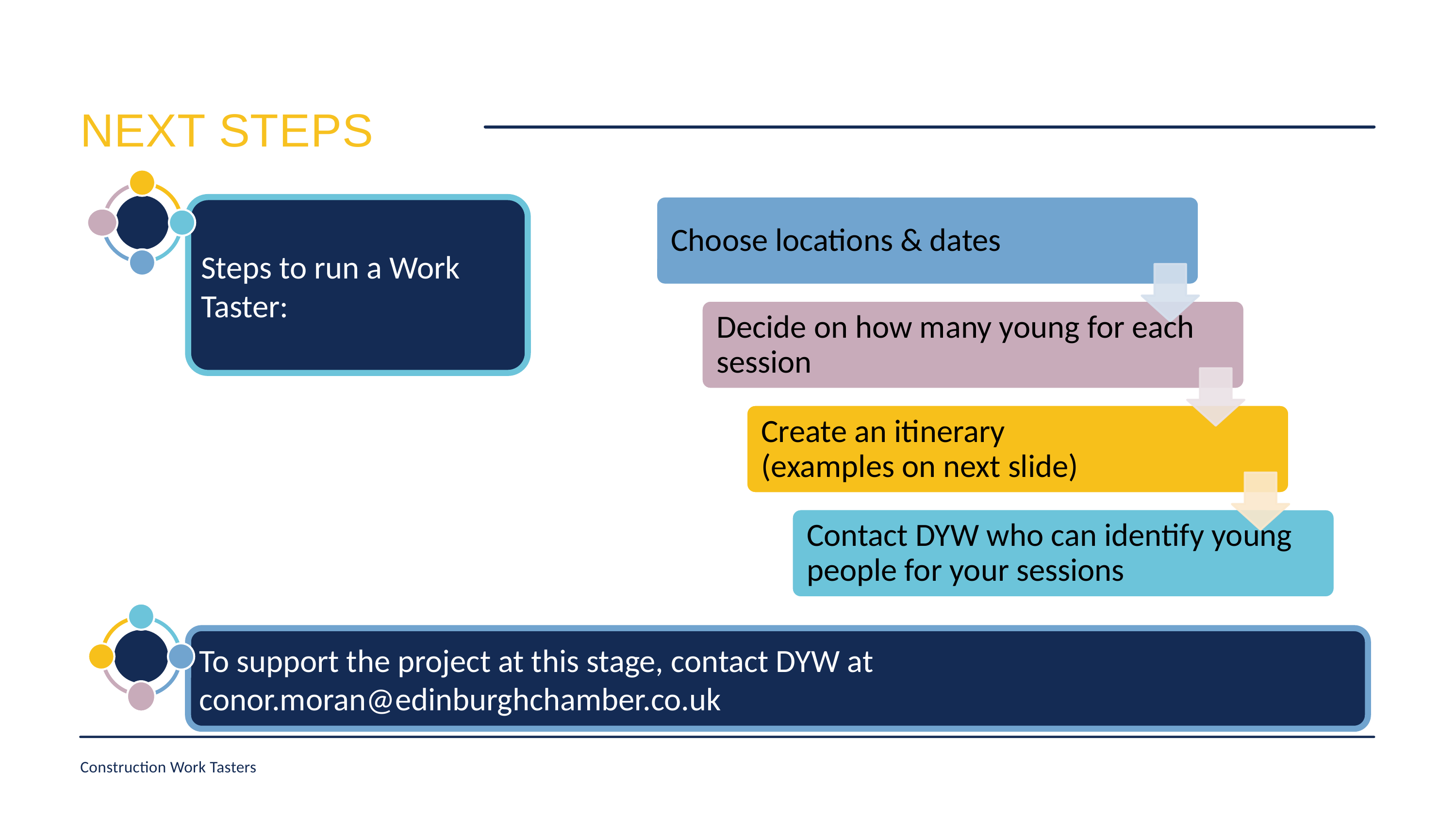

NEXT STEPS

Choose locations & dates
Decide on how many young for each session
Create an itinerary
(examples on next slide)
Contact DYW who can identify young people for your sessions

Steps to run a Work Taster:

To support the project at this stage, contact DYW at conor.moran@edinburghchamber.co.uk

Construction Work Tasters